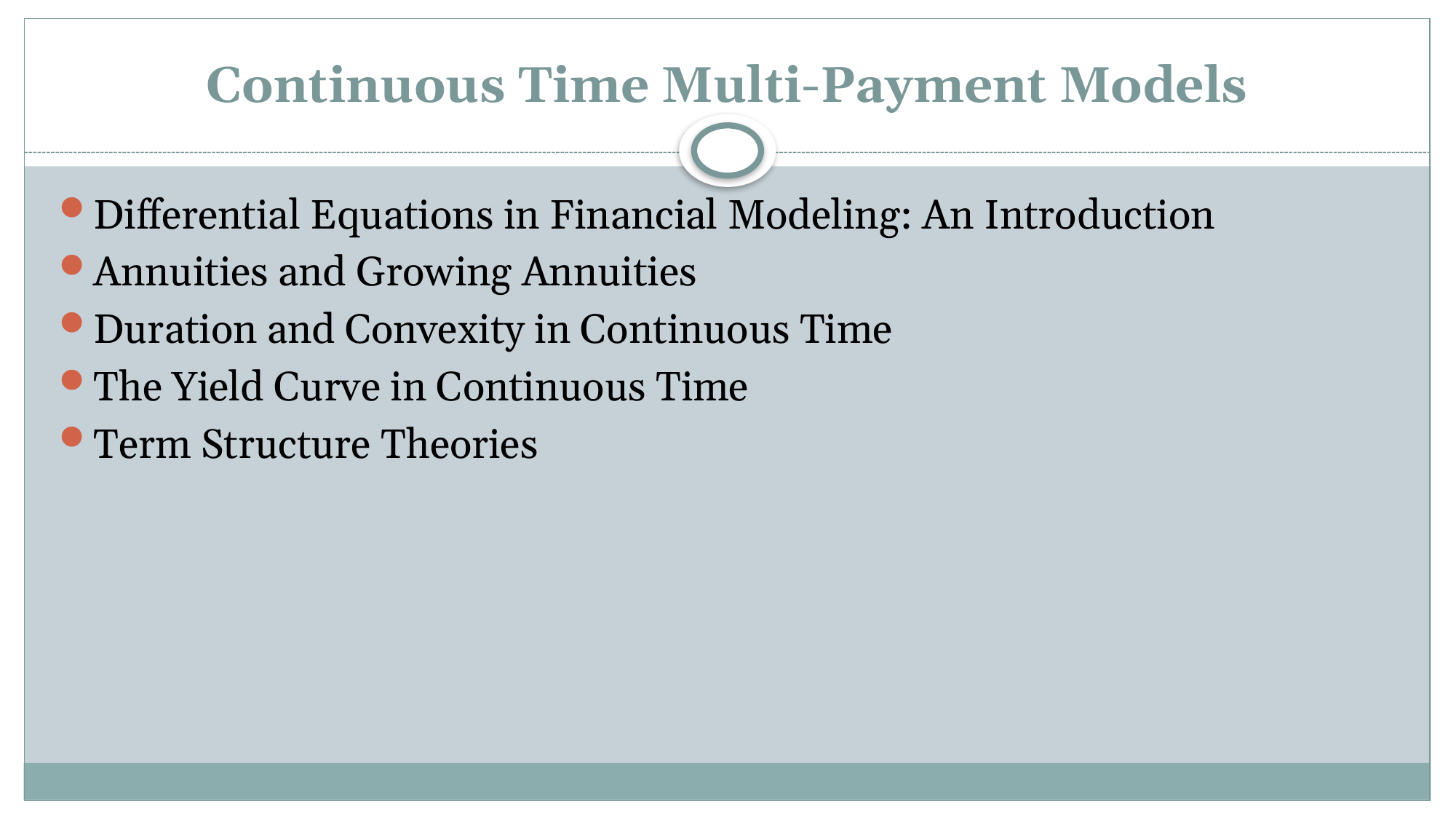

# Continuous Time Multi-Payment Models
Differential Equations in Financial Modeling: An Introduction
Annuities and Growing Annuities
Duration and Convexity in Continuous Time
The Yield Curve in Continuous Time
Term Structure Theories